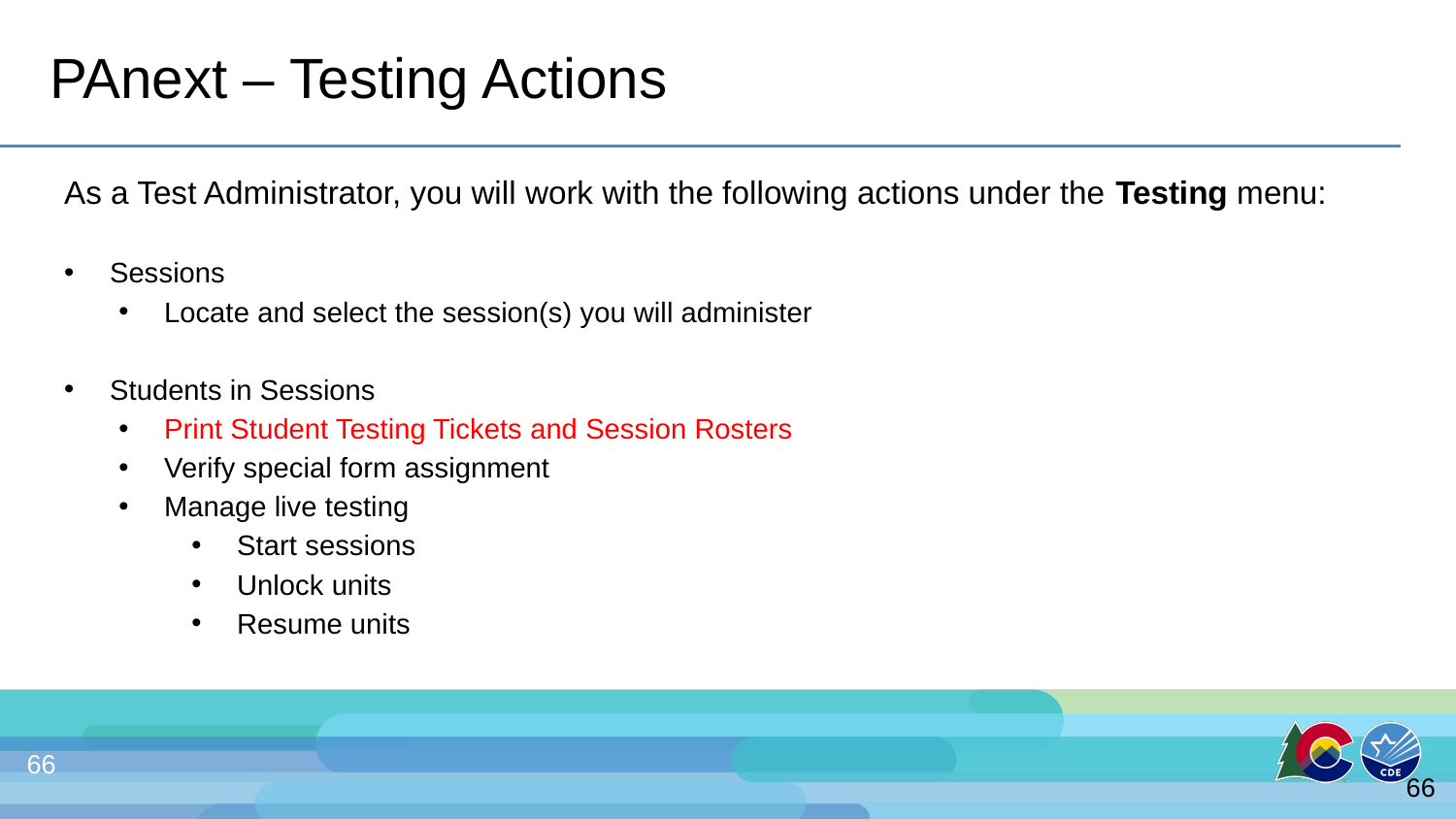

# PAnext – Testing Actions
As a Test Administrator, you will work with the following actions under the Testing menu:

Sessions
Locate and select the session(s) you will administer

Students in Sessions
Print Student Testing Tickets and Session Rosters
Verify special form assignment
Manage live testing
Start sessions
Unlock units
Resume units
66